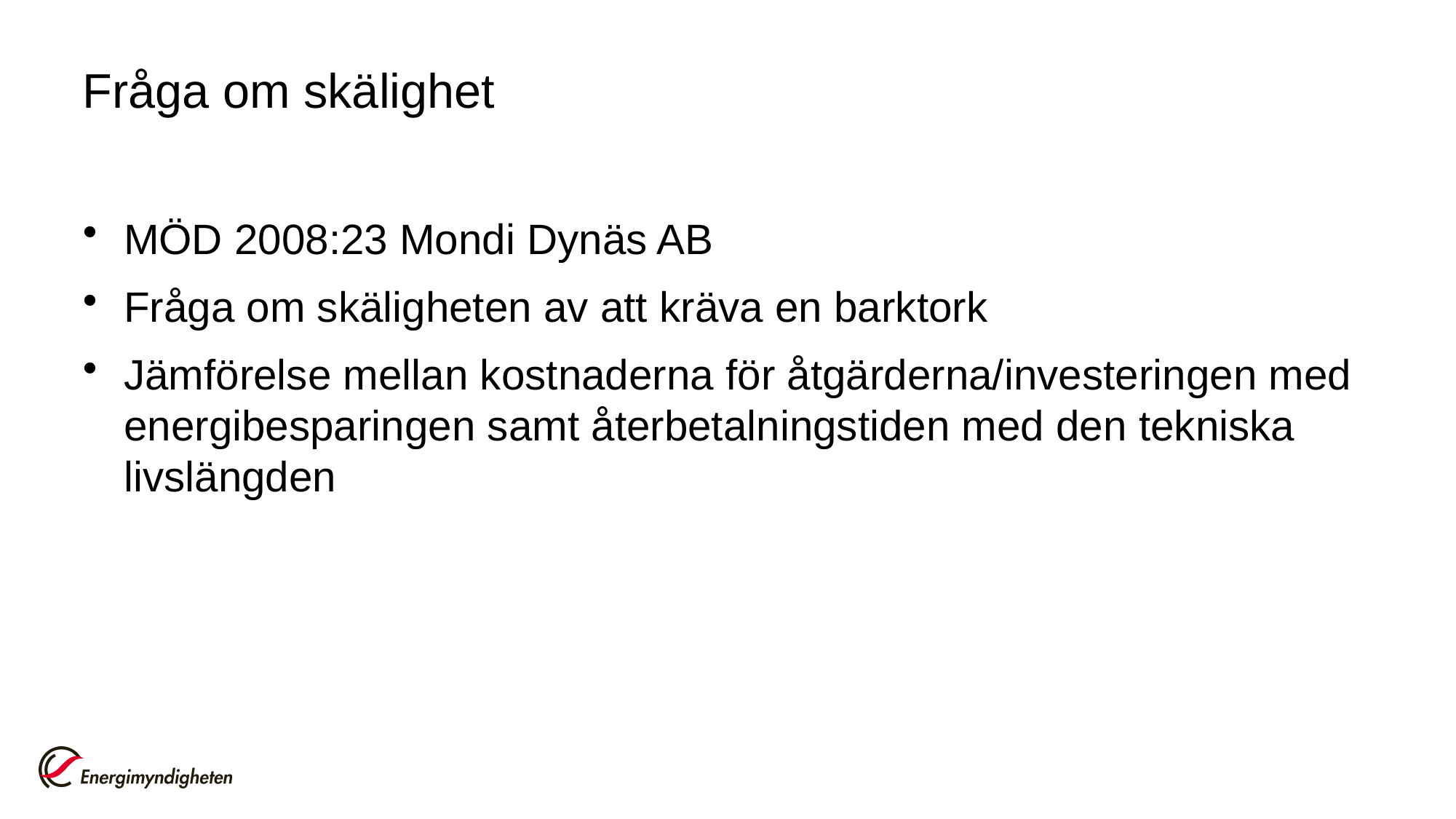

# Fråga om skälighet
MÖD 2008:23 Mondi Dynäs AB
Fråga om skäligheten av att kräva en barktork
Jämförelse mellan kostnaderna för åtgärderna/investeringen med energibesparingen samt återbetalningstiden med den tekniska livslängden